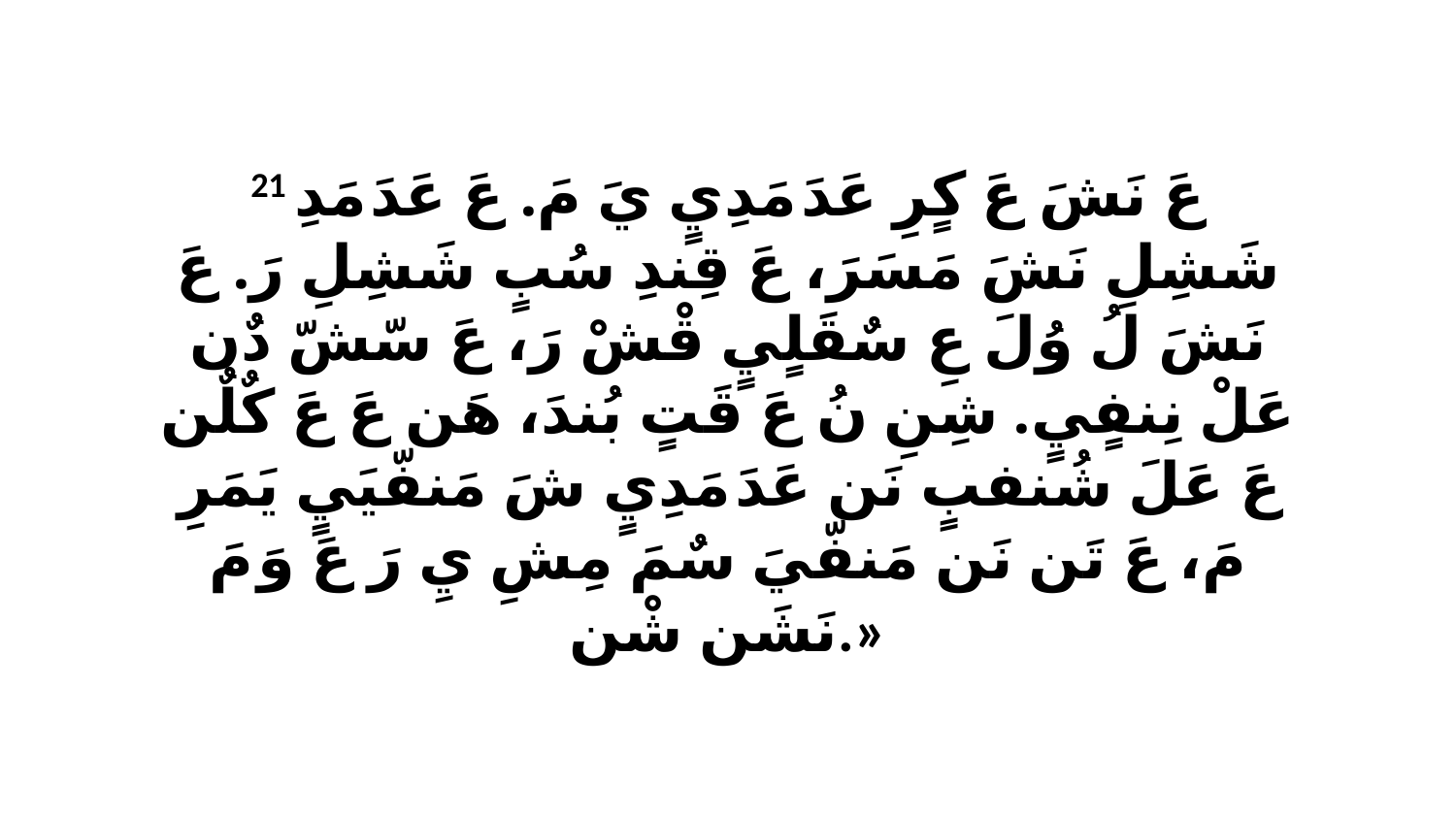

21 عَ نَشَ عَ كٍرِ عَدَ مَدِيٍ يَ مَ. عَ عَدَ مَدِ شَشِلِ نَشَ مَسَرَ، عَ قِندِ سُبٍ شَشِلِ رَ. عَ نَشَ لُ وُلَ عِ سٌقَلٍيٍ قْشْ رَ، عَ سّشّ دٌن عَلْ نِنفٍيٍ. شِنِ نُ عَ قَتٍ بُندَ، هَن عَ عَ كٌلٌن عَ عَلَ شُنفبٍ نَن عَدَ مَدِيٍ شَ مَنفّيَيٍ يَمَرِ مَ، عَ تَن نَن مَنفّيَ سٌمَ مِشِ يِ رَ عَ وَ مَ نَشَن شْن.»